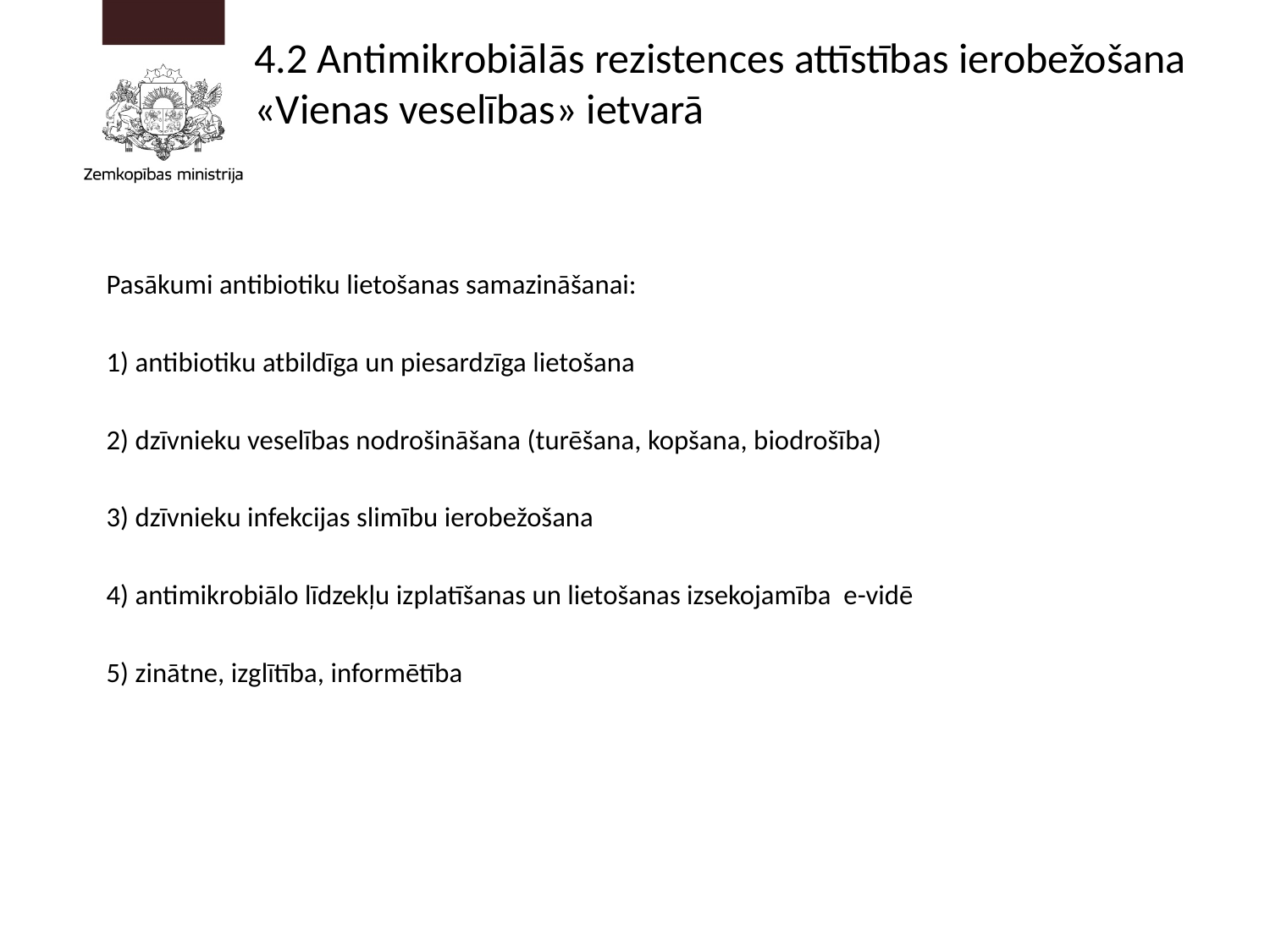

4.2 Antimikrobiālās rezistences attīstības ierobežošana «Vienas veselības» ietvarā
Pasākumi antibiotiku lietošanas samazināšanai:

1) antibiotiku atbildīga un piesardzīga lietošana

2) dzīvnieku veselības nodrošināšana (turēšana, kopšana, biodrošība)

3) dzīvnieku infekcijas slimību ierobežošana

4) antimikrobiālo līdzekļu izplatīšanas un lietošanas izsekojamība  e-vidē

5) zinātne, izglītība, informētība